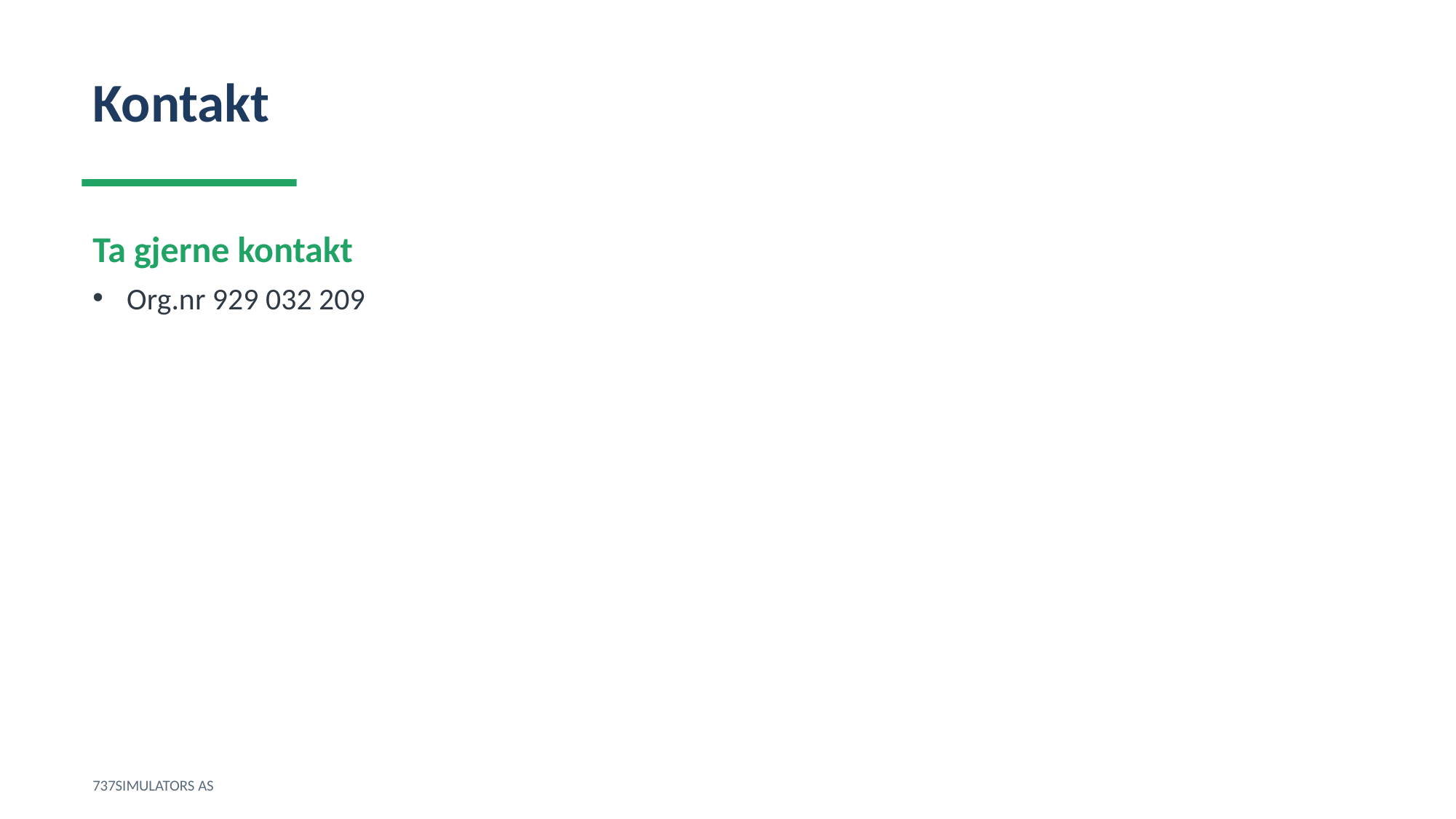

Kontakt

Ta gjerne kontakt
Org.nr 929 032 209
737SIMULATORS AS